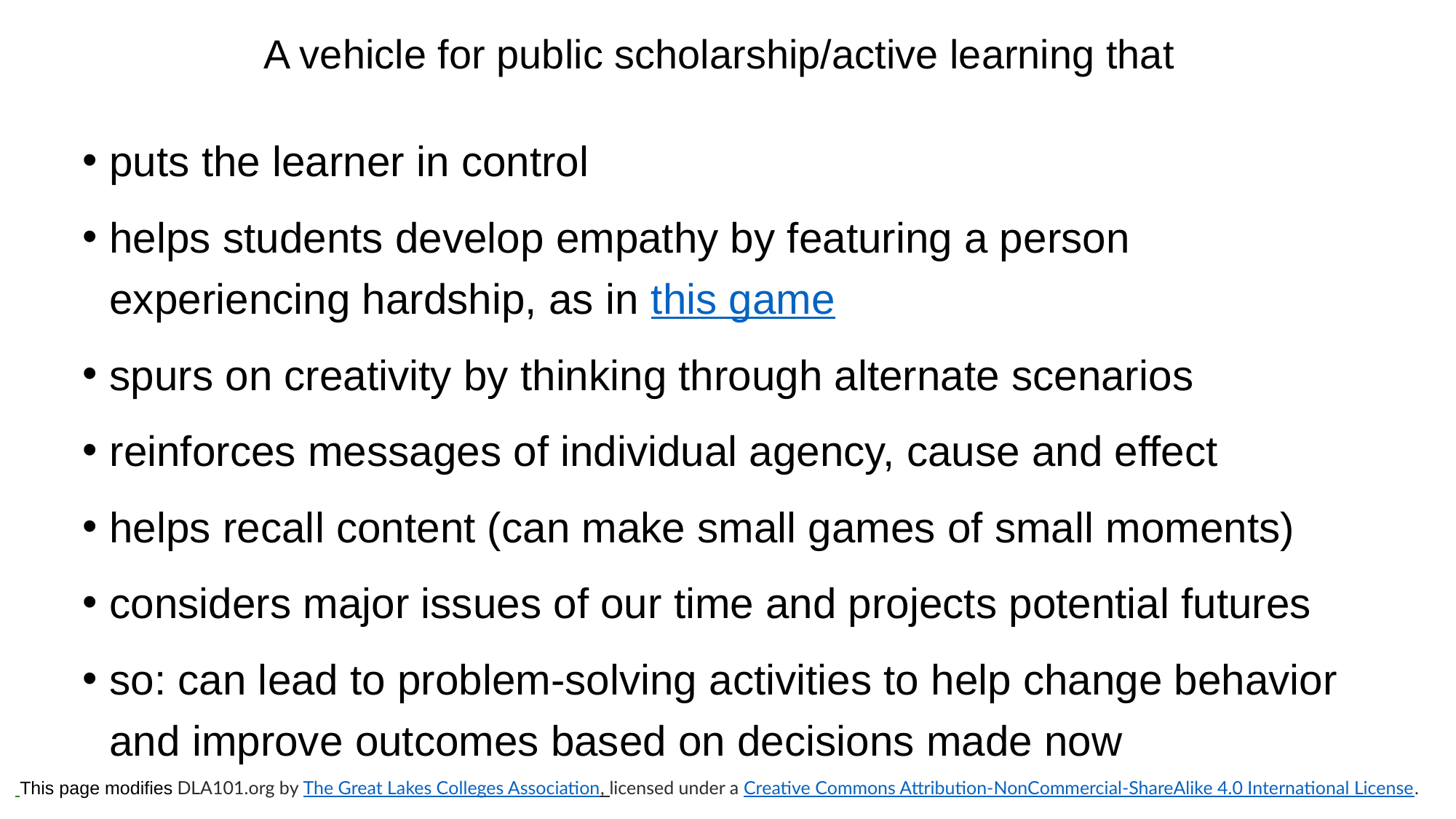

# A vehicle for public scholarship/active learning that
puts the learner in control
helps students develop empathy by featuring a person experiencing hardship, as in this game
spurs on creativity by thinking through alternate scenarios
reinforces messages of individual agency, cause and effect
helps recall content (can make small games of small moments)
considers major issues of our time and projects potential futures
so: can lead to problem-solving activities to help change behavior and improve outcomes based on decisions made now

 This page modifies DLA101.org by The Great Lakes Colleges Association, licensed under a Creative Commons Attribution-NonCommercial-ShareAlike 4.0 International License.